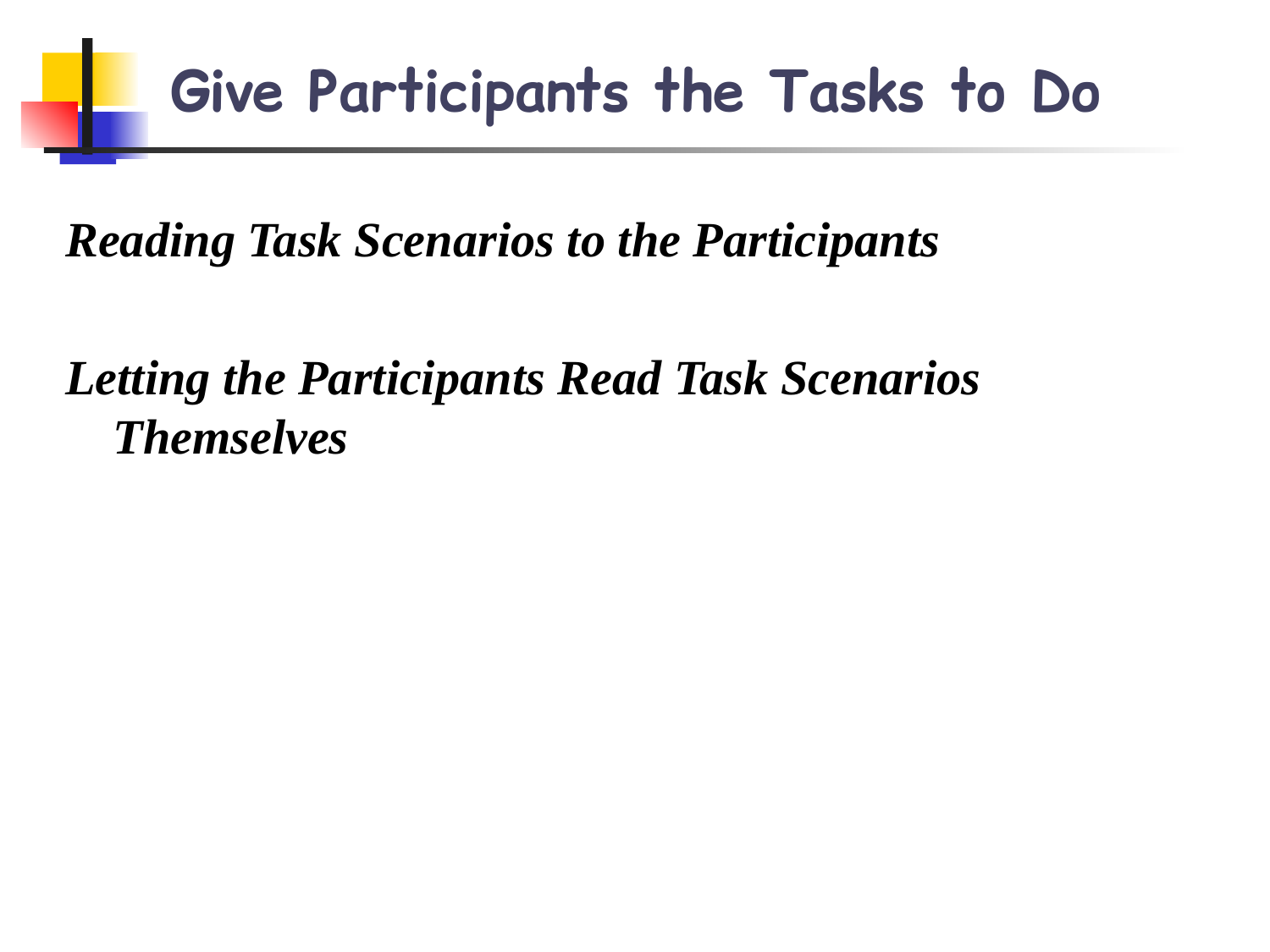

# Give Participants the Tasks to Do
Reading Task Scenarios to the Participants

Letting the Participants Read Task Scenarios Themselves